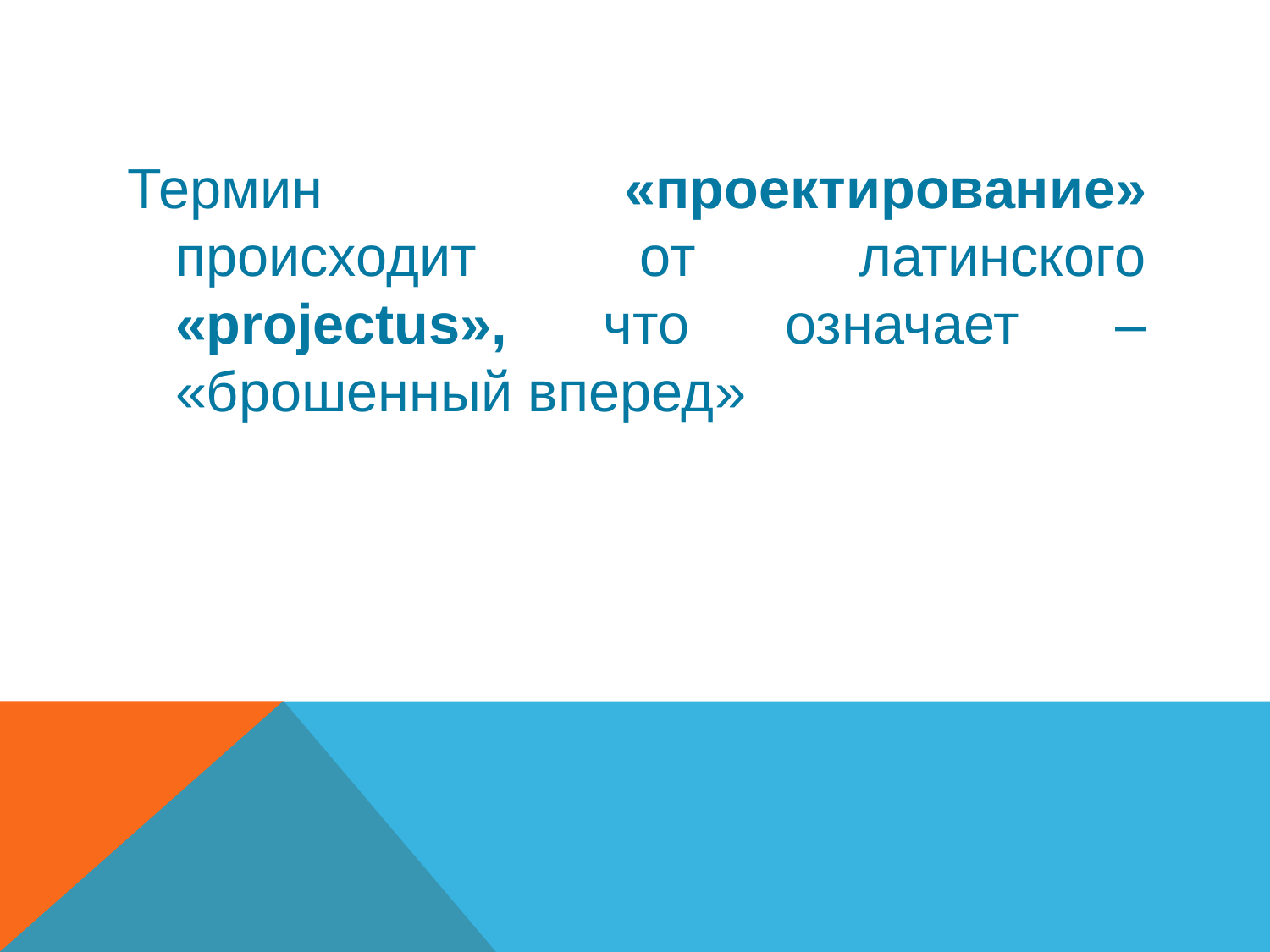

#
Термин «проектирование» происходит от латинского «projectus», что означает – «брошенный вперед»